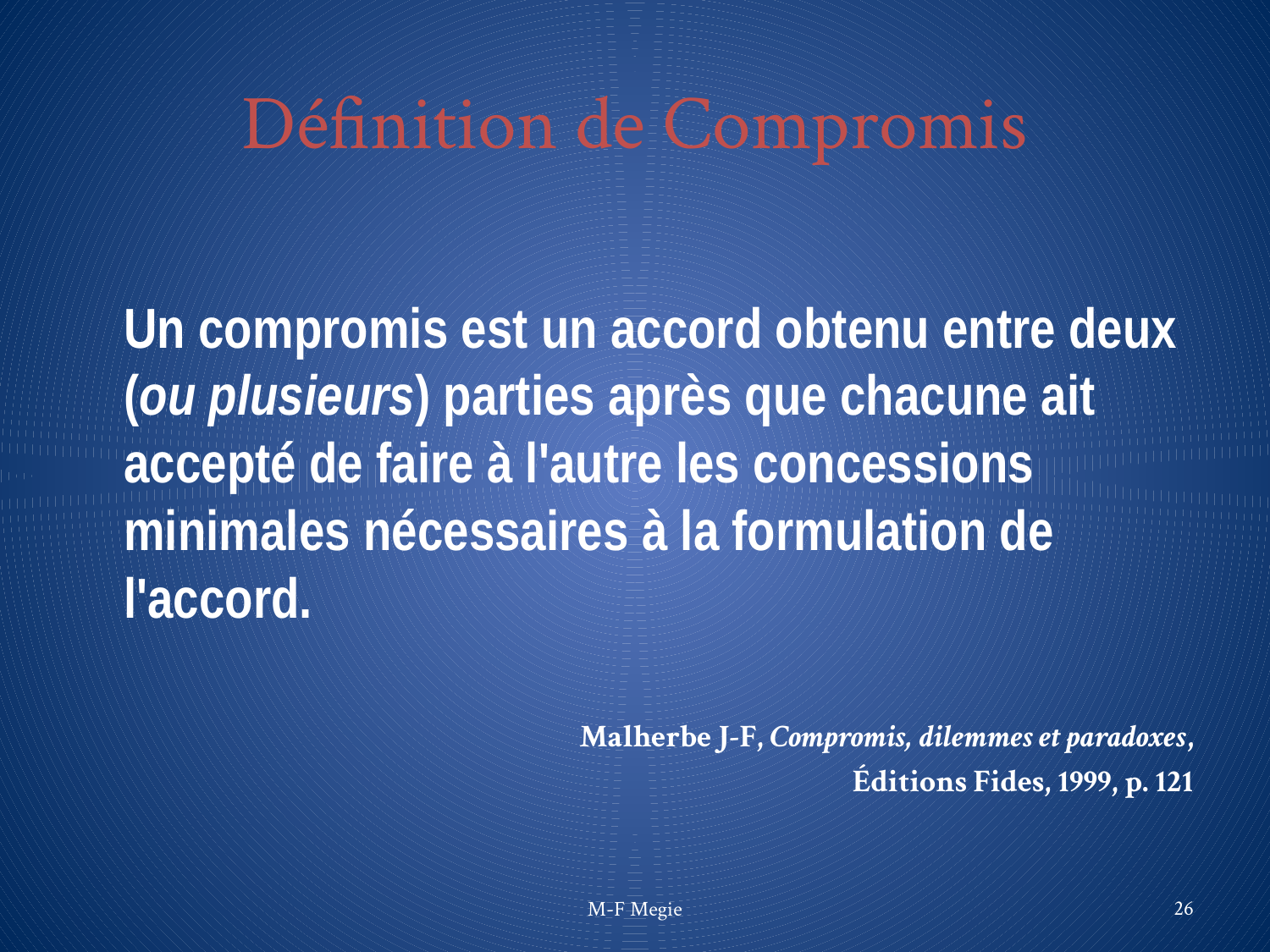

# Définition de Compromis

	Un compromis est un accord obtenu entre deux (ou plusieurs) parties après que chacune ait accepté de faire à l'autre les concessions minimales nécessaires à la formulation de l'accord.

Malherbe J-F, Compromis, dilemmes et paradoxes,
Éditions Fides, 1999, p. 121
M-F Megie
26